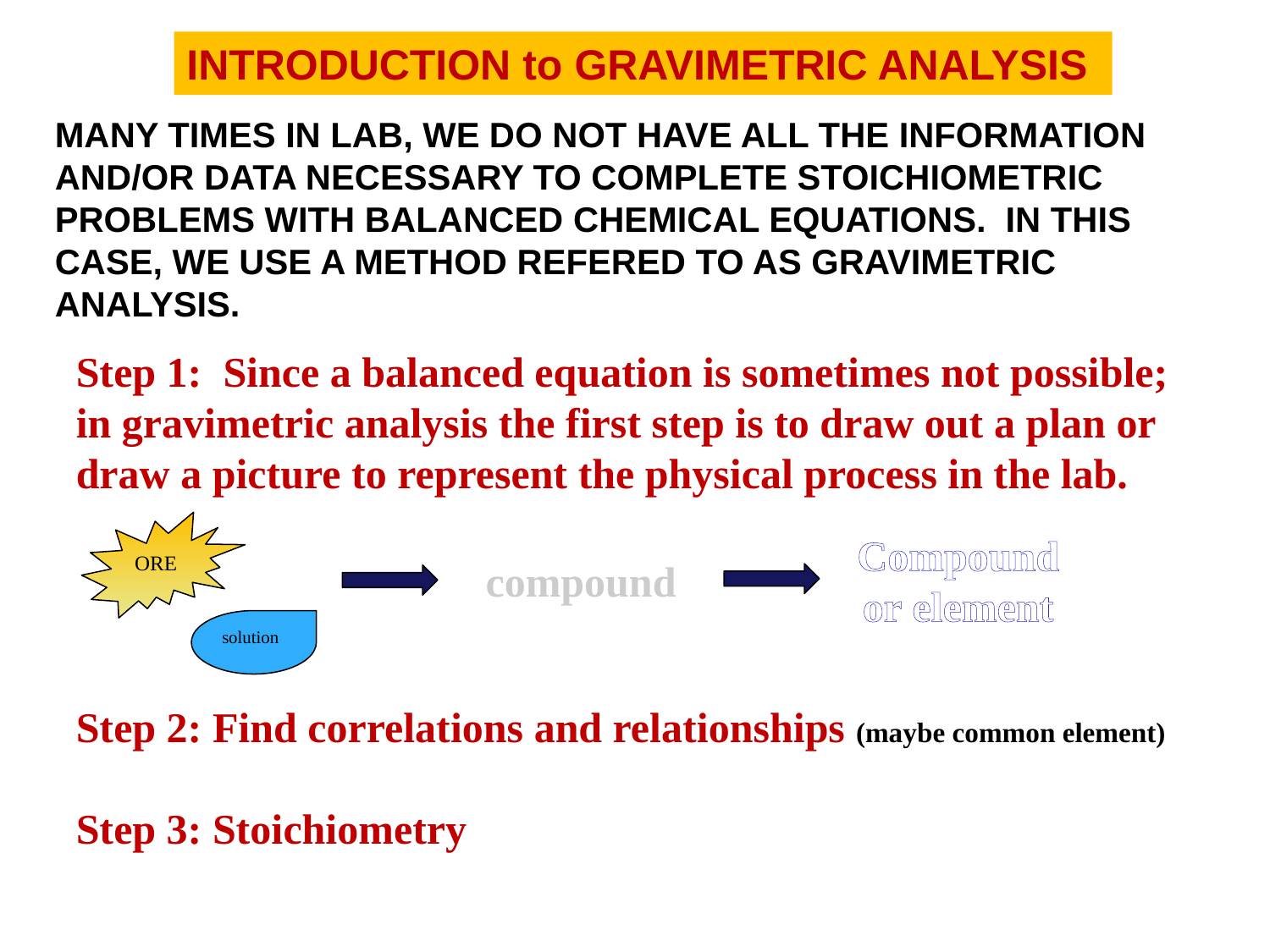

INTRODUCTION to GRAVIMETRIC ANALYSIS
MANY TIMES IN LAB, WE DO NOT HAVE ALL THE INFORMATION AND/OR DATA NECESSARY TO COMPLETE STOICHIOMETRIC PROBLEMS WITH BALANCED CHEMICAL EQUATIONS.  IN THIS CASE, WE USE A METHOD REFERED TO AS GRAVIMETRIC ANALYSIS.
Step 1:  Since a balanced equation is sometimes not possible; in gravimetric analysis the first step is to draw out a plan or draw a picture to represent the physical process in the lab.

Step 2: Find correlations and relationships (maybe common element)

Step 3: Stoichiometry
ORE
Compound or element
compound

solution